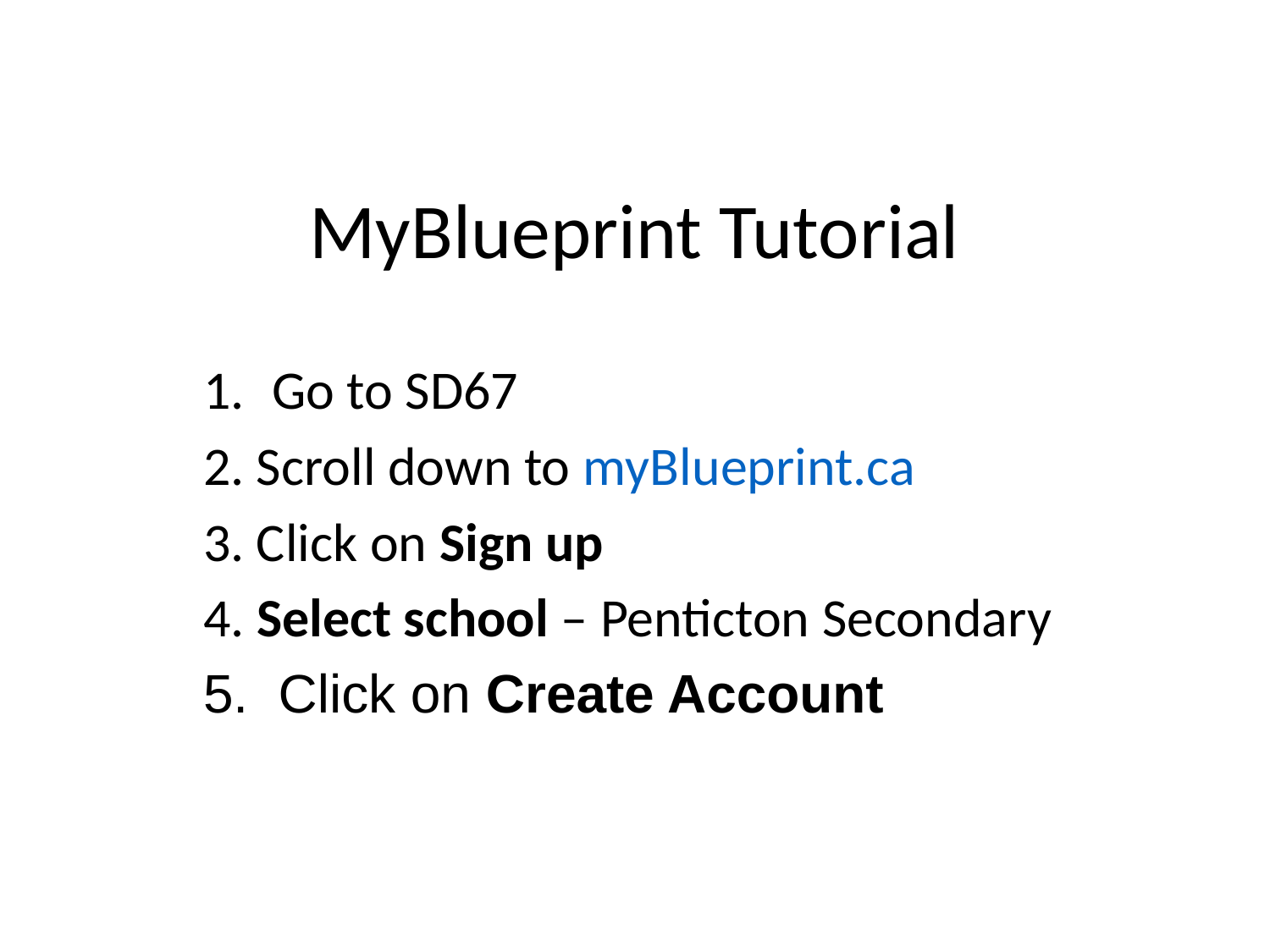

# MyBlueprint Tutorial
Go to SD67
2. Scroll down to myBlueprint.ca
3. Click on Sign up
4. Select school – Penticton Secondary
5.  Click on Create Account